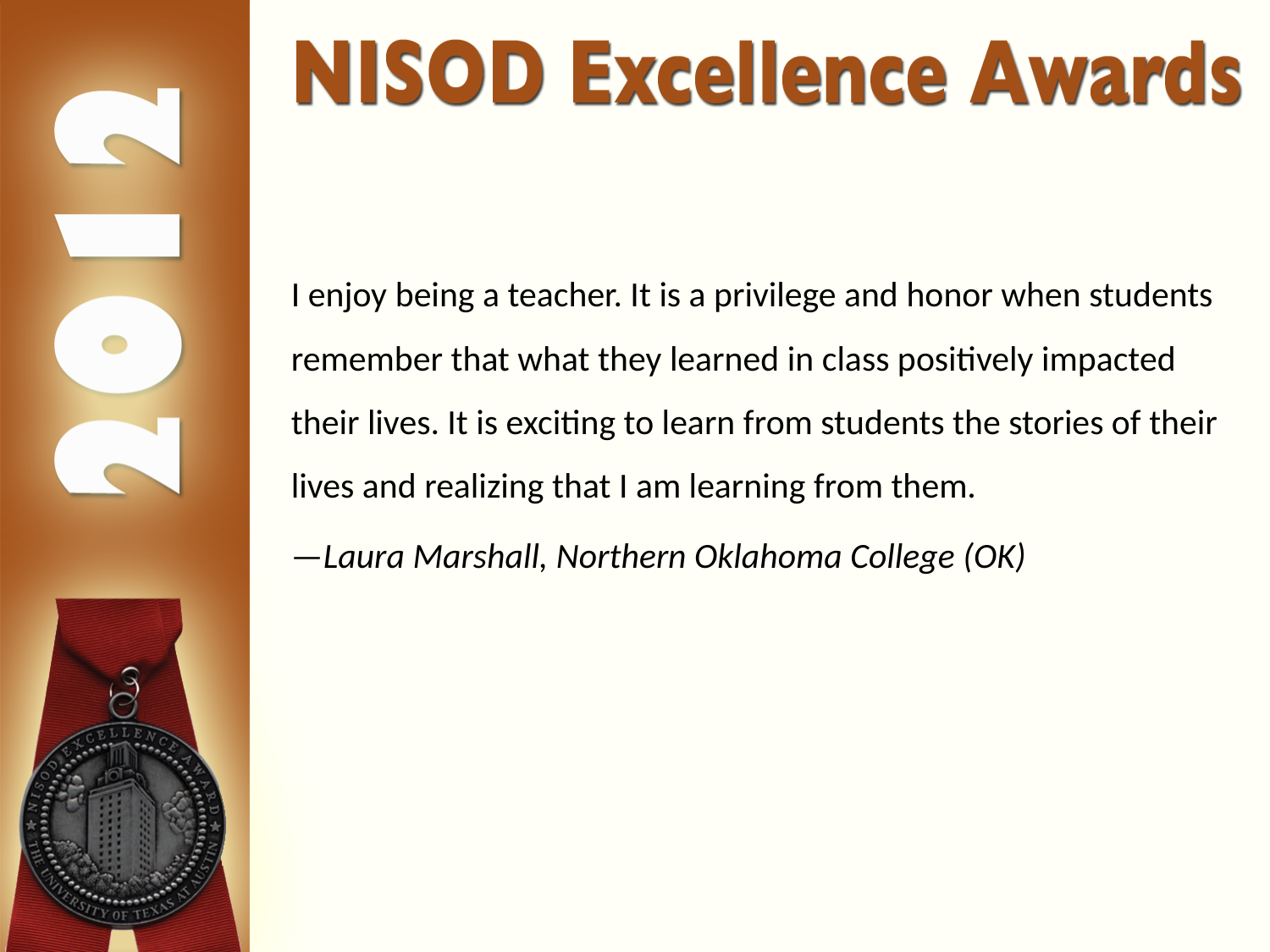

I enjoy being a teacher. It is a privilege and honor when students remember that what they learned in class positively impacted their lives. It is exciting to learn from students the stories of their lives and realizing that I am learning from them.
—Laura Marshall, Northern Oklahoma College (OK)